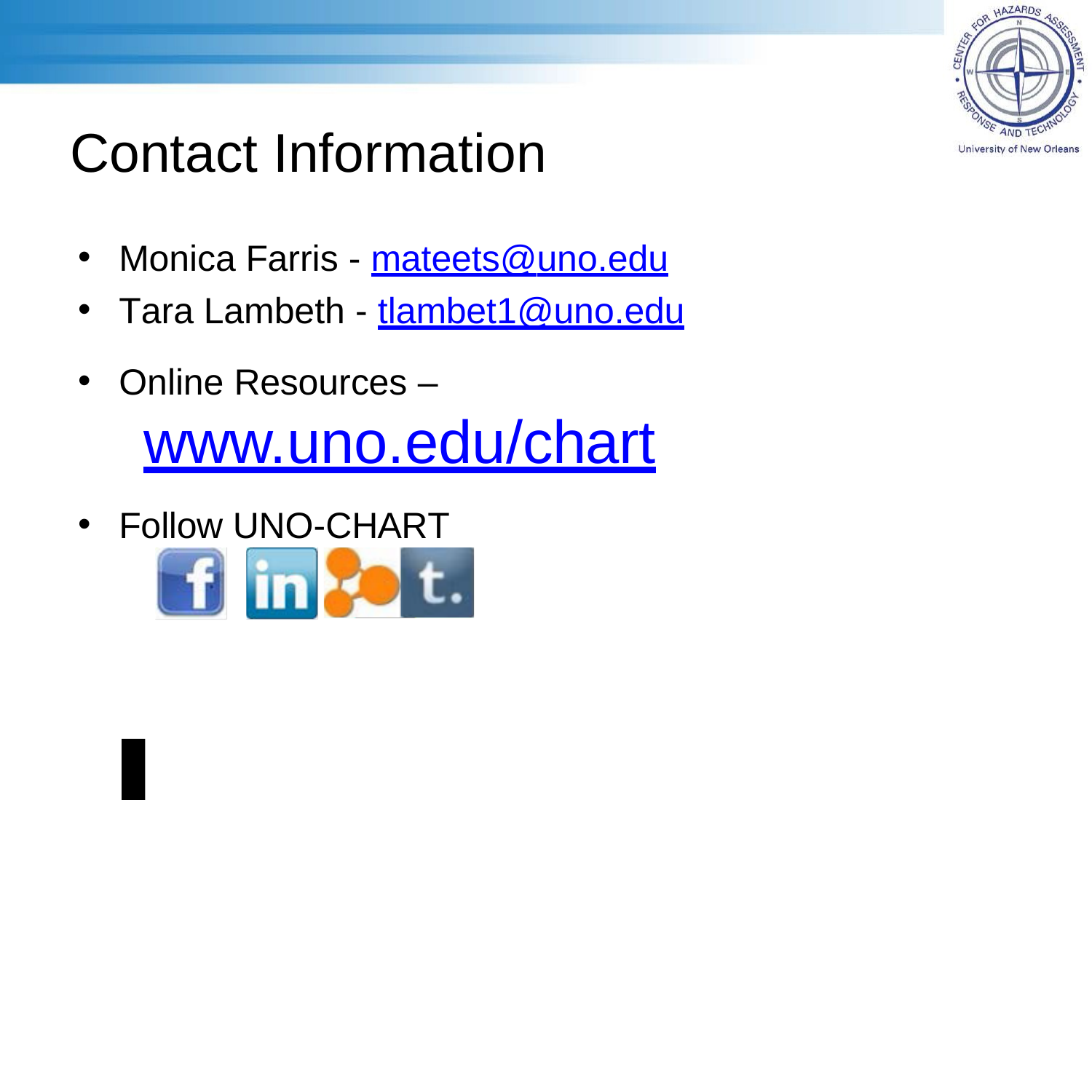

Contact Information
Monica Farris - mateets@uno.edu

Tara Lambeth - tlambet1@uno.edu

Online Resources –
www.uno.edu/chart

Follow UNO-CHART